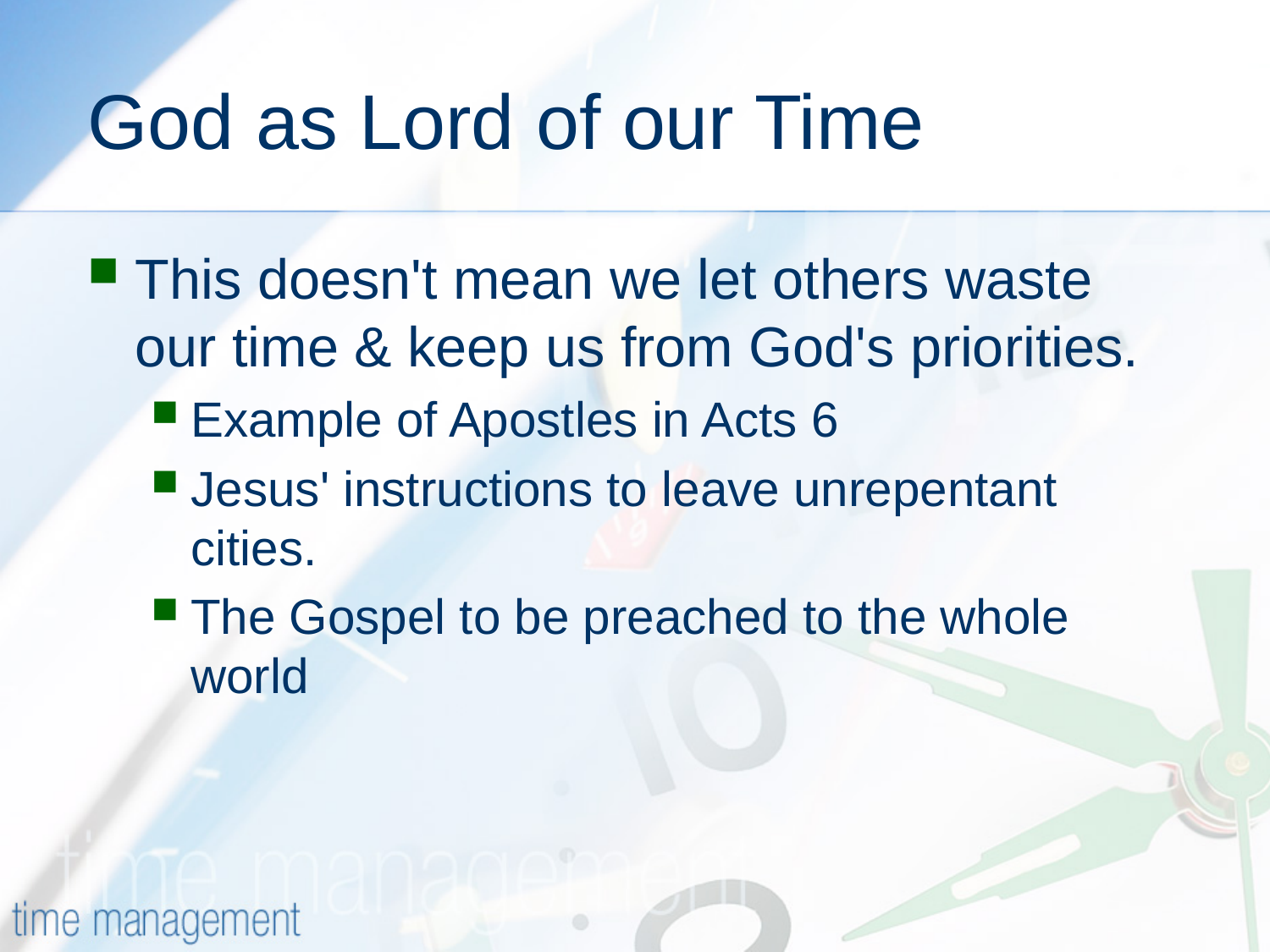

# God as Lord of our Time
This doesn't mean we let others waste our time & keep us from God's priorities.
Example of Apostles in Acts 6
Jesus' instructions to leave unrepentant cities.
The Gospel to be preached to the whole world